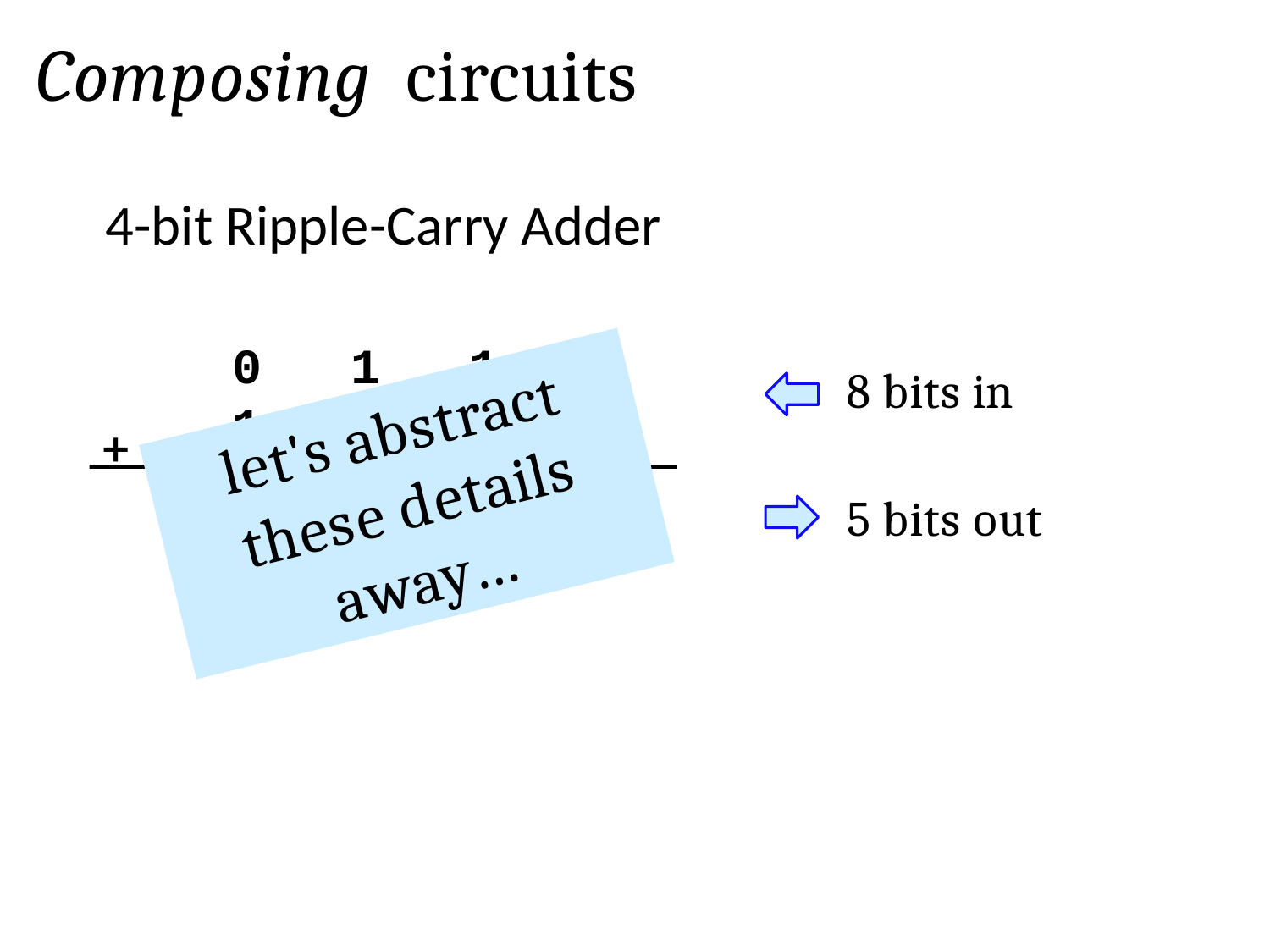

Composing  circuits
4-bit Ripple-Carry Adder
 0   1   1   1
 1   1   0   1
8 bits in

let's abstract these details away…
+

5 bits out